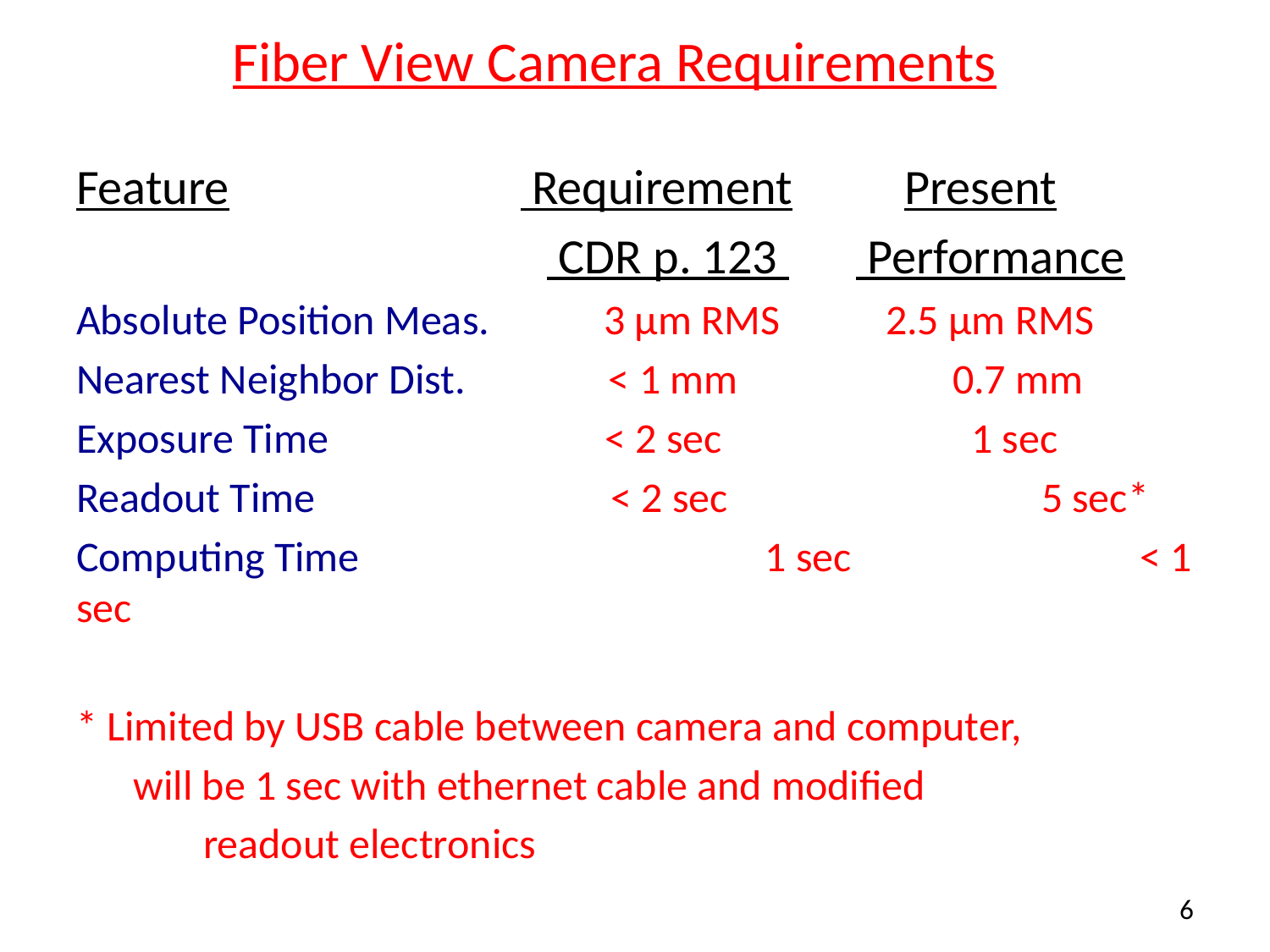

# Fiber View Camera Requirements
Feature                           Requirement          Present
                                           CDR p. 123        Performance
Absolute Position Meas.            3 μm RMS	     2.5 μm RMS
Nearest Neighbor Dist.               < 1 mm 	            0.7 mm
Exposure Time                             < 2 sec	              1 sec
Readout Time                               < 2 sec		        5 sec*
Computing Time		                   1 sec		     < 1 sec

* Limited by USB cable between camera and computer,
      will be 1 sec with ethernet cable and modified
	readout electronics
6